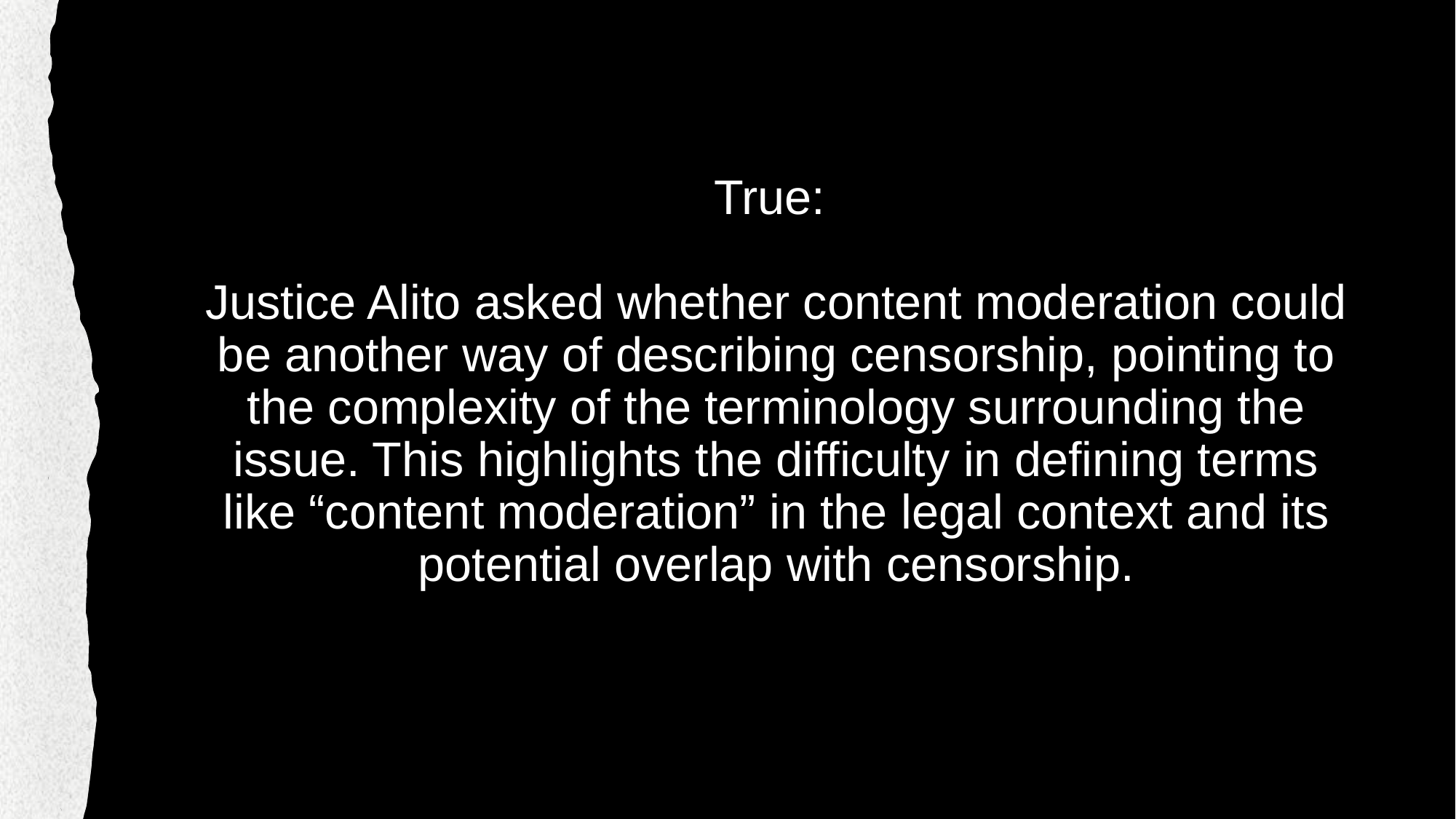

# True: Justice Alito asked whether content moderation could be another way of describing censorship, pointing to the complexity of the terminology surrounding the issue. This highlights the difficulty in defining terms like “content moderation” in the legal context and its potential overlap with censorship.